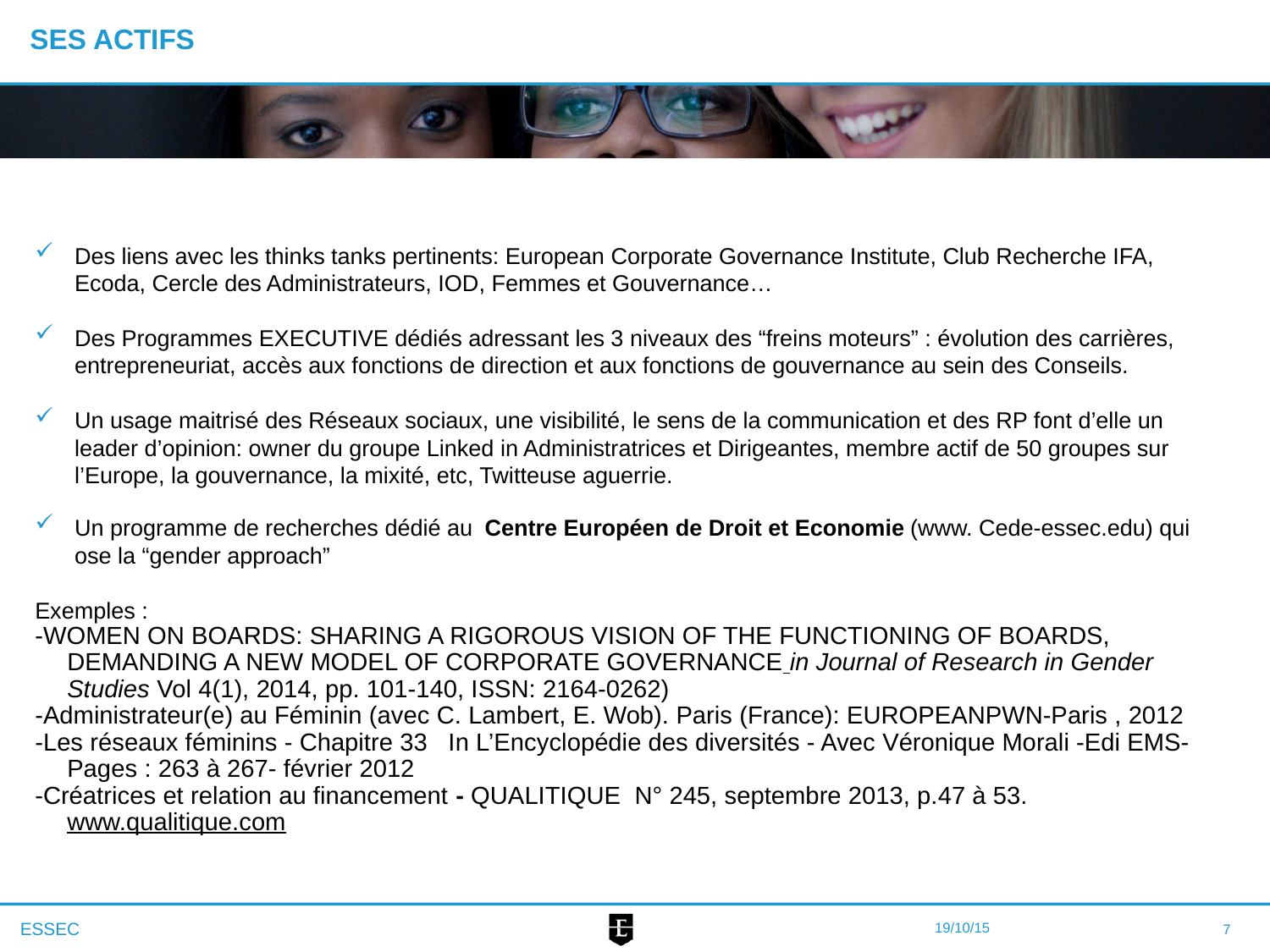

# Ses Actifs

Des liens avec les thinks tanks pertinents: European Corporate Governance Institute, Club Recherche IFA, Ecoda, Cercle des Administrateurs, IOD, Femmes et Gouvernance…

Des Programmes EXECUTIVE dédiés adressant les 3 niveaux des “freins moteurs” : évolution des carrières, entrepreneuriat, accès aux fonctions de direction et aux fonctions de gouvernance au sein des Conseils.

Un usage maitrisé des Réseaux sociaux, une visibilité, le sens de la communication et des RP font d’elle un leader d’opinion: owner du groupe Linked in Administratrices et Dirigeantes, membre actif de 50 groupes sur l’Europe, la gouvernance, la mixité, etc, Twitteuse aguerrie.

Un programme de recherches dédié au  Centre Européen de Droit et Economie (www. Cede-essec.edu) qui ose la “gender approach”

Exemples :
-Women On boards: Sharing a Rigorous Vision of the Functioning of Boards, Demanding a New Model of Corporate Governance in Journal of Research in Gender Studies Vol 4(1), 2014, pp. 101-140, ISSN: 2164-0262)
-Administrateur(e) au Féminin (avec C. Lambert, E. Wob). Paris (France): EUROPEANPWN-Paris , 2012
-Les réseaux féminins - Chapitre 33   In L’Encyclopédie des diversités - Avec Véronique Morali -Edi EMS- Pages : 263 à 267- février 2012
-Créatrices et relation au financement - QUALITIQUE  N° 245, septembre 2013, p.47 à 53.www.qualitique.com

19/10/15
7